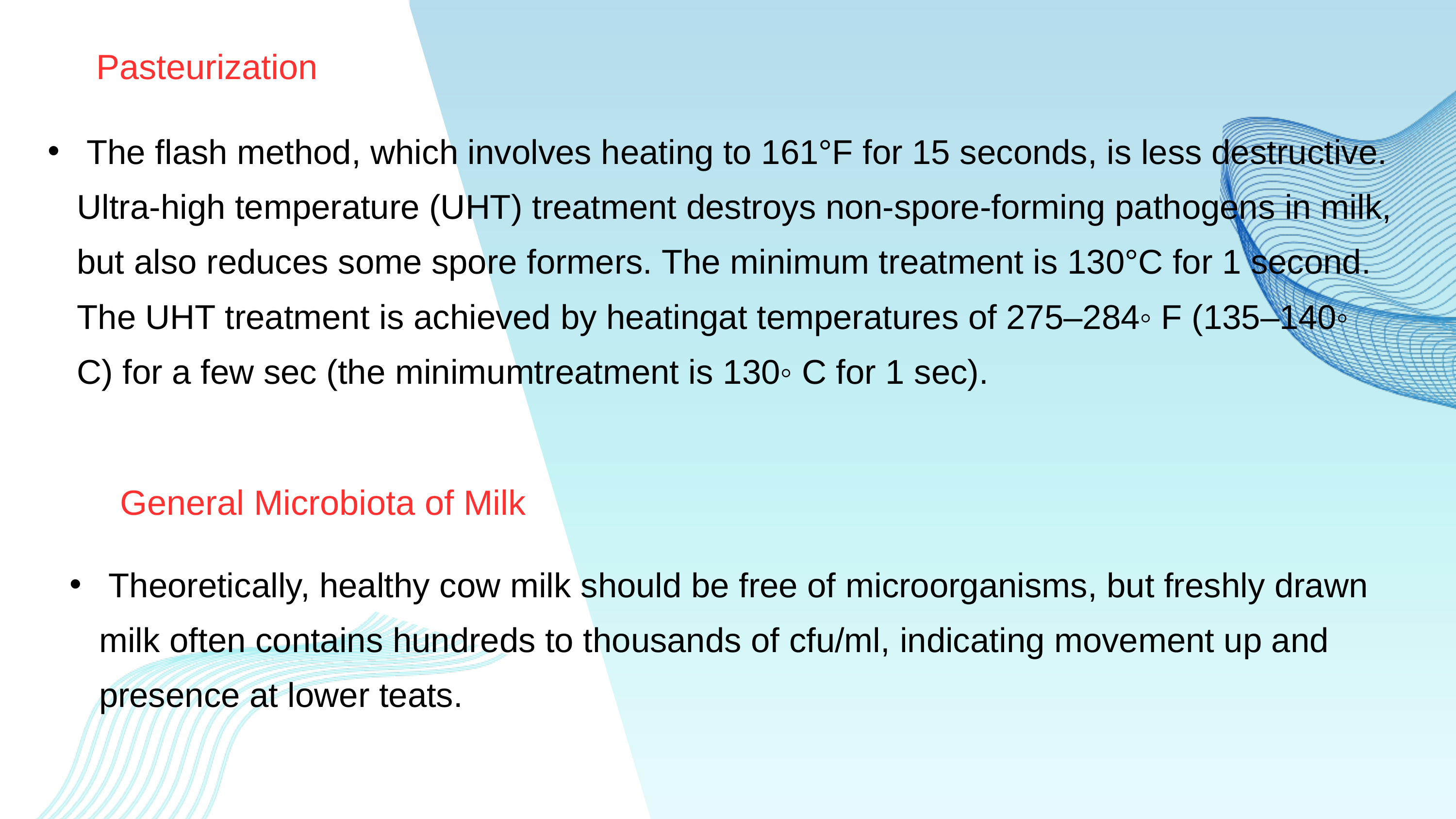

Pasteurization

 The flash method, which involves heating to 161°F for 15 seconds, is less destructive. Ultra-high temperature (UHT) treatment destroys non-spore-forming pathogens in milk, but also reduces some spore formers. The minimum treatment is 130°C for 1 second. The UHT treatment is achieved by heatingat temperatures of 275–284◦ F (135–140◦ C) for a few sec (the minimumtreatment is 130◦ C for 1 sec).
General Microbiota of Milk

 Theoretically, healthy cow milk should be free of microorganisms, but freshly drawn milk often contains hundreds to thousands of cfu/ml, indicating movement up and presence at lower teats.